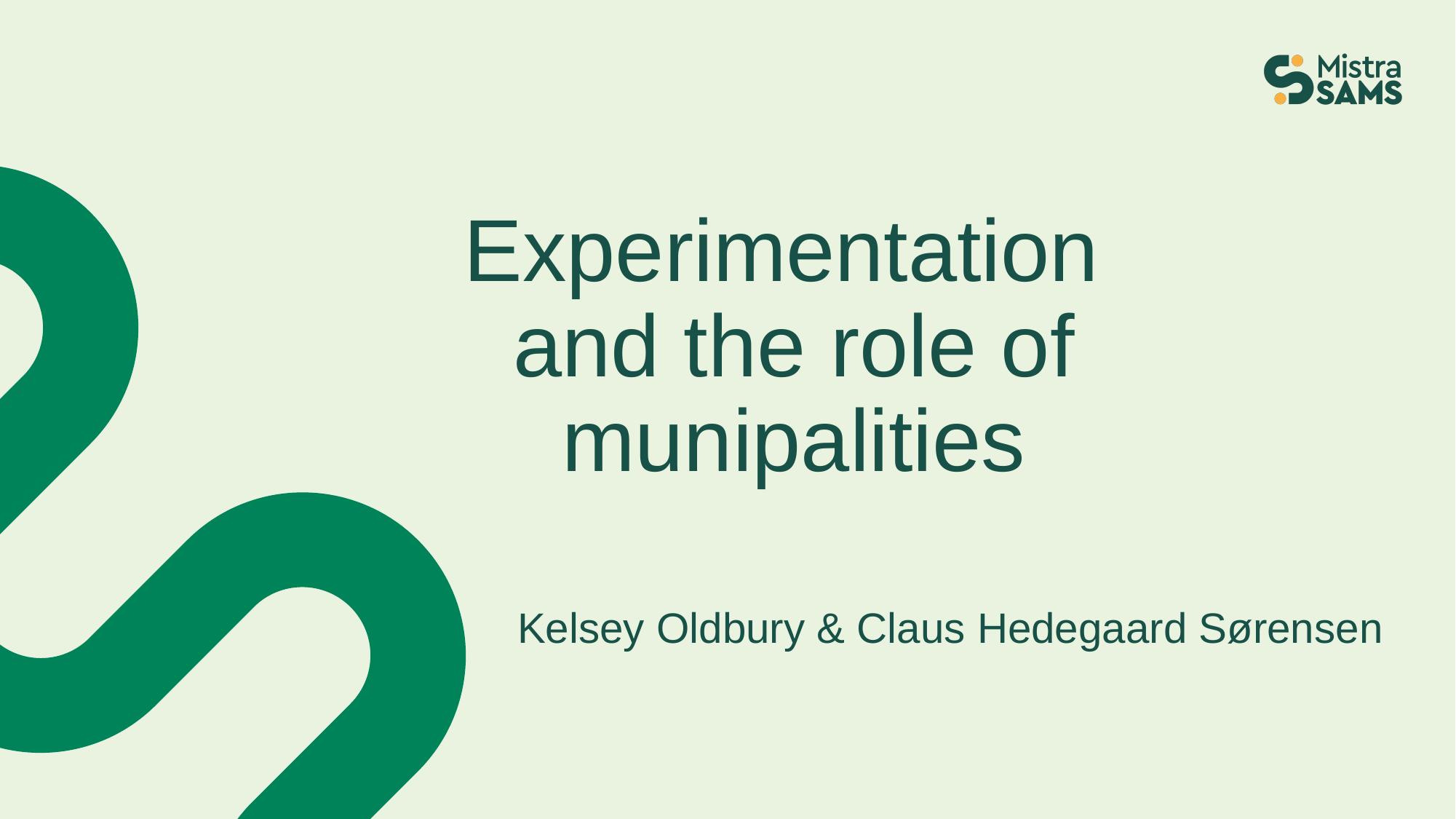

# Experimentation and the role of munipalities
Kelsey Oldbury & Claus Hedegaard Sørensen